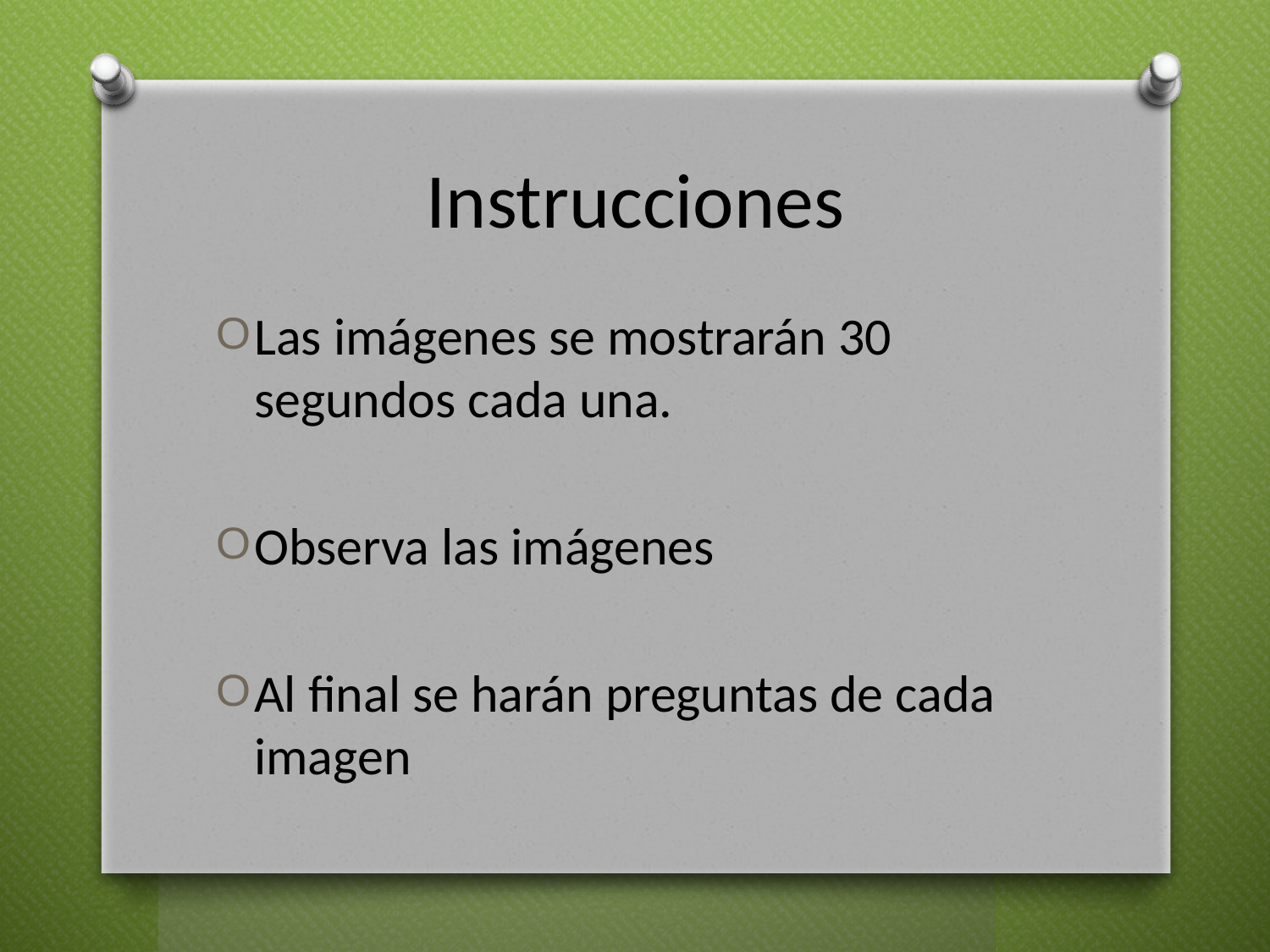

# Instrucciones
Las imágenes se mostrarán 30 segundos cada una.

Observa las imágenes

Al final se harán preguntas de cada imagen